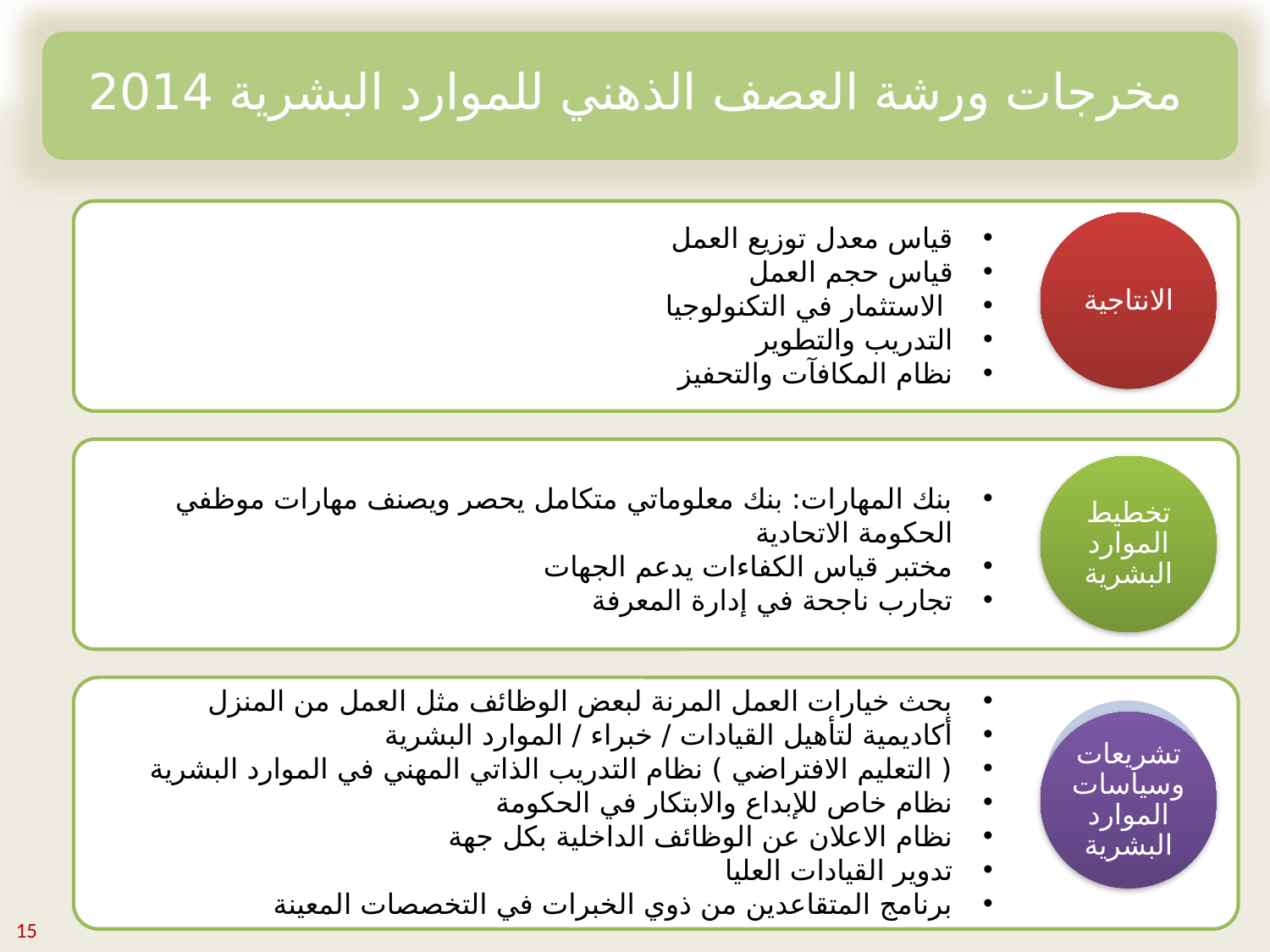

مخرجات ورشة العصف الذهني للموارد البشرية 2014

الانتاجية
قياس معدل توزيع العمل
قياس حجم العمل
 الاستثمار في التكنولوجيا
التدريب والتطوير
نظام المكافآت والتحفيز

تخطيط الموارد البشرية

بنك المهارات: بنك معلوماتي متكامل يحصر ويصنف مهارات موظفي الحكومة الاتحادية
مختبر قياس الكفاءات يدعم الجهات
تجارب ناجحة في إدارة المعرفة
بحث خيارات العمل المرنة لبعض الوظائف مثل العمل من المنزل
أكاديمية لتأهيل القيادات / خبراء / الموارد البشرية
( التعليم الافتراضي ) نظام التدريب الذاتي المهني في الموارد البشرية
نظام خاص للإبداع والابتكار في الحكومة
نظام الاعلان عن الوظائف الداخلية بكل جهة
تدوير القيادات العليا
برنامج المتقاعدين من ذوي الخبرات في التخصصات المعينة

تشريعات وسياسات الموارد البشرية
15